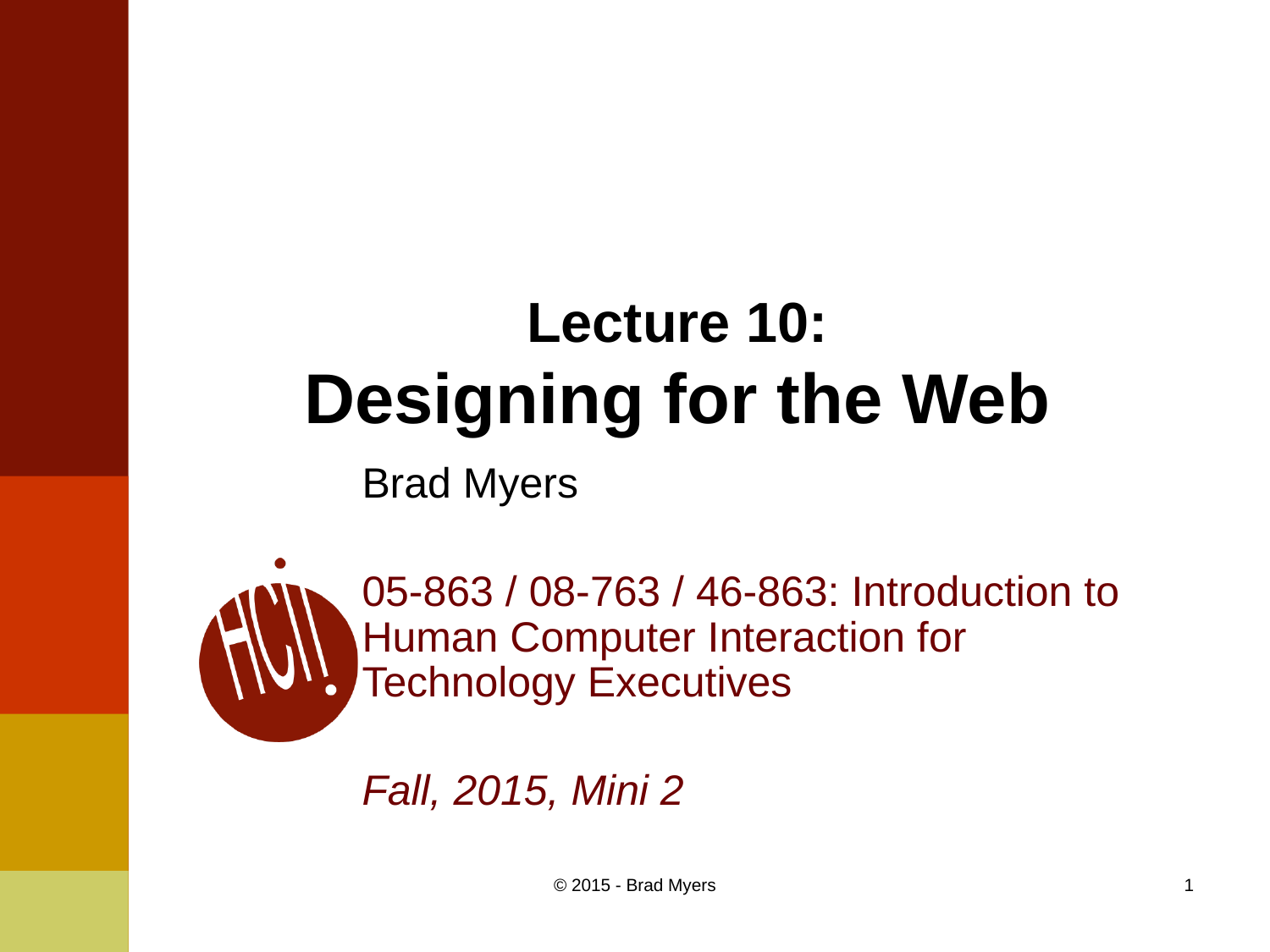

# Lecture 10: Designing for the Web
Brad Myers

05-863 / 08-763 / 46-863: Introduction to
Human Computer Interaction for
Technology Executives

Fall, 2015, Mini 2
© 2015 - Brad Myers
1